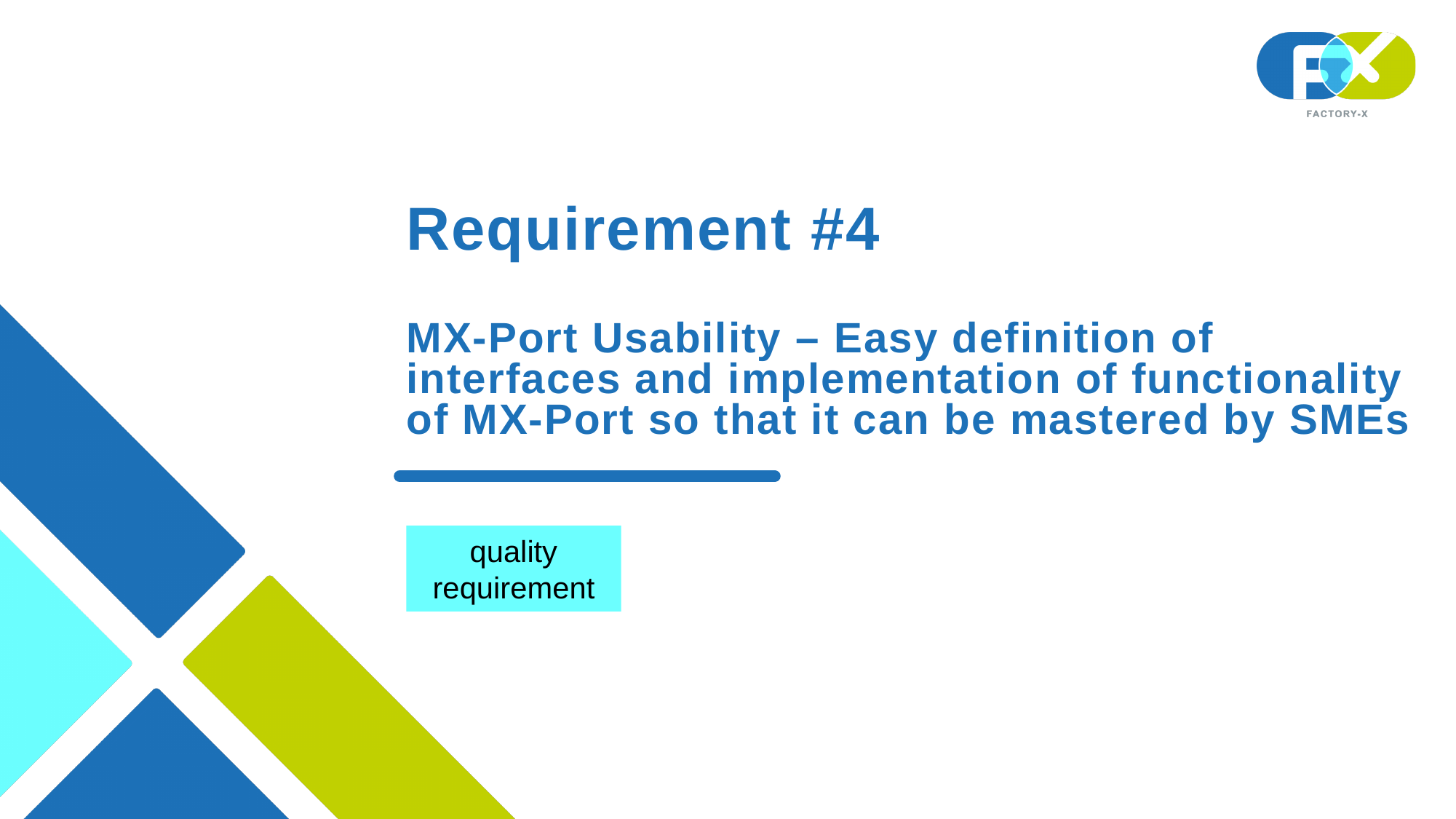

# Requirement #4 MX-Port Usability – Easy definition of interfaces and implementation of functionality of MX-Port so that it can be mastered by SMEs
quality requirement